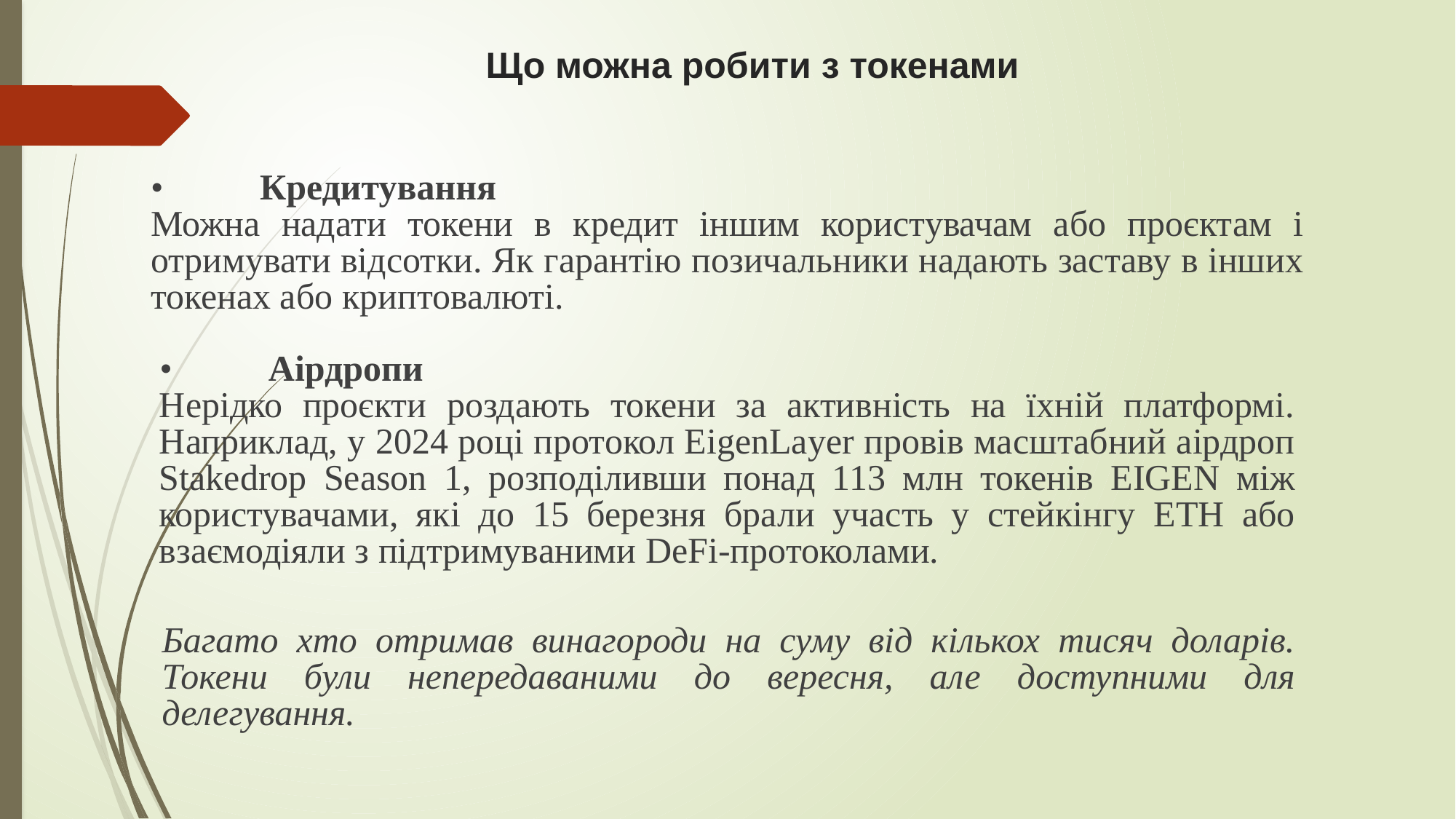

Що можна робити з токенами
•	Кредитування
Можна надати токени в кредит іншим користувачам або проєктам і отримувати відсотки. Як гарантію позичальники надають заставу в інших токенах або криптовалюті.
•	Аірдропи
Нерідко проєкти роздають токени за активність на їхній платформі. Наприклад, у 2024 році протокол EigenLayer провів масштабний аірдроп Stakedrop Season 1, розподіливши понад 113 млн токенів EIGEN між користувачами, які до 15 березня брали участь у стейкінгу ETH або взаємодіяли з підтримуваними DeFi-протоколами.
Багато хто отримав винагороди на суму від кількох тисяч доларів. Токени були непередаваними до вересня, але доступними для делегування.